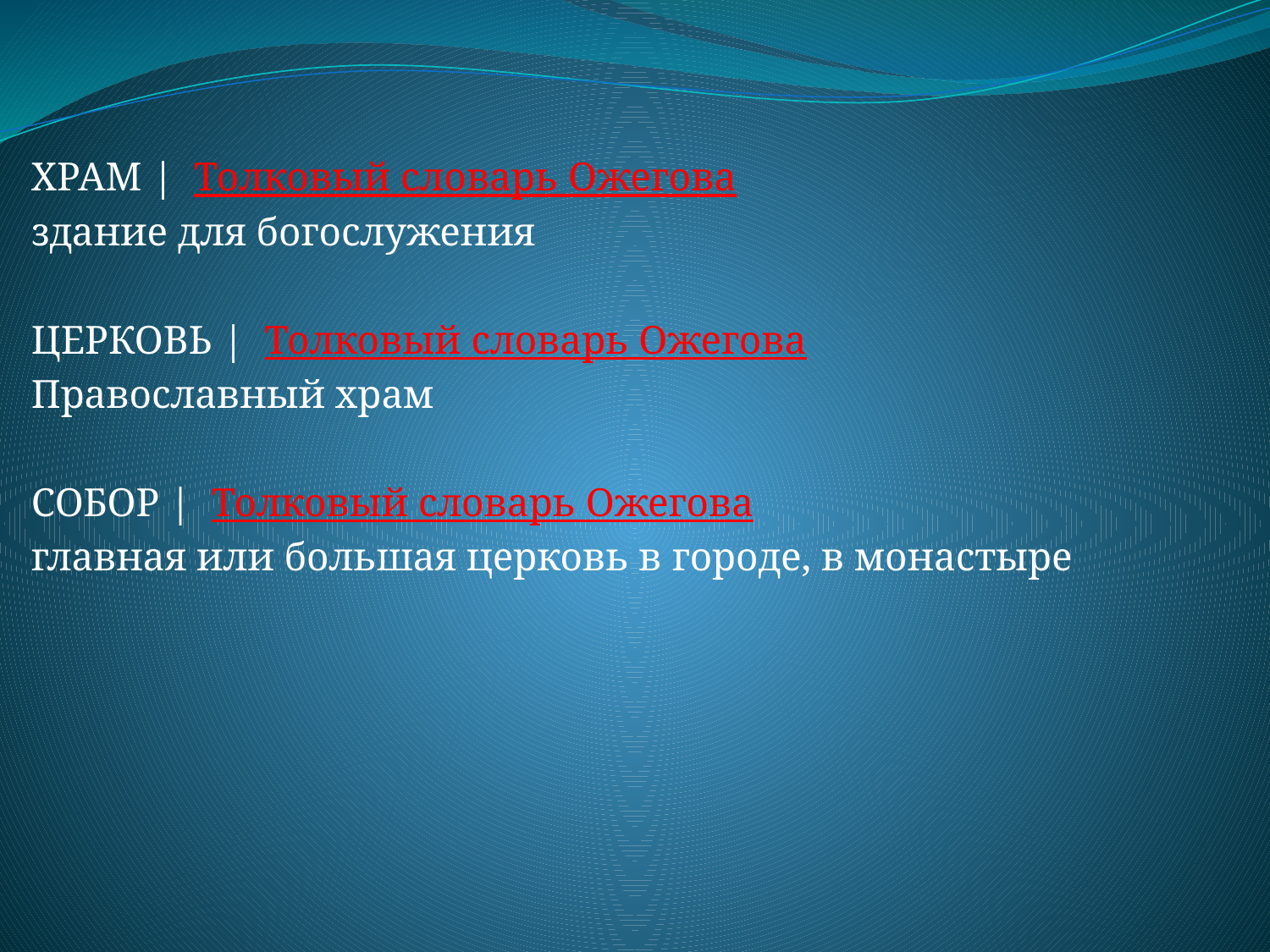

ХРАМ |  Толковый словарь Ожегова
здание для богослужения

ЦЕРКОВЬ |  Толковый словарь Ожегова
Православный храм

СОБОР |  Толковый словарь Ожегова
главная или большая церковь в городе, в монастыре